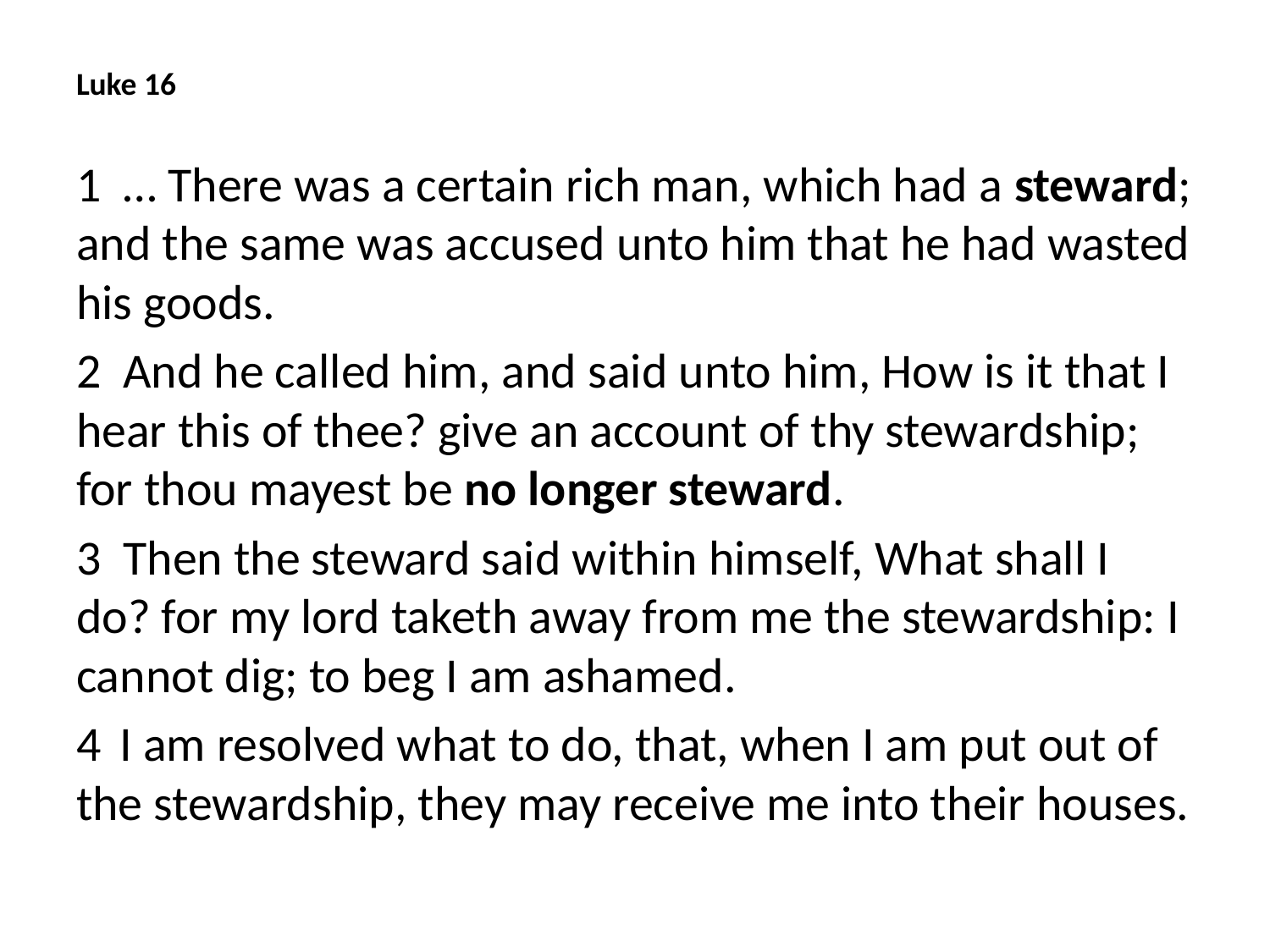

# Luke 16
1  … There was a certain rich man, which had a steward; and the same was accused unto him that he had wasted his goods.
2  And he called him, and said unto him, How is it that I hear this of thee? give an account of thy stewardship; for thou mayest be no longer steward.
3  Then the steward said within himself, What shall I do? for my lord taketh away from me the stewardship: I cannot dig; to beg I am ashamed.
  I am resolved what to do, that, when I am put out of the stewardship, they may receive me into their houses.